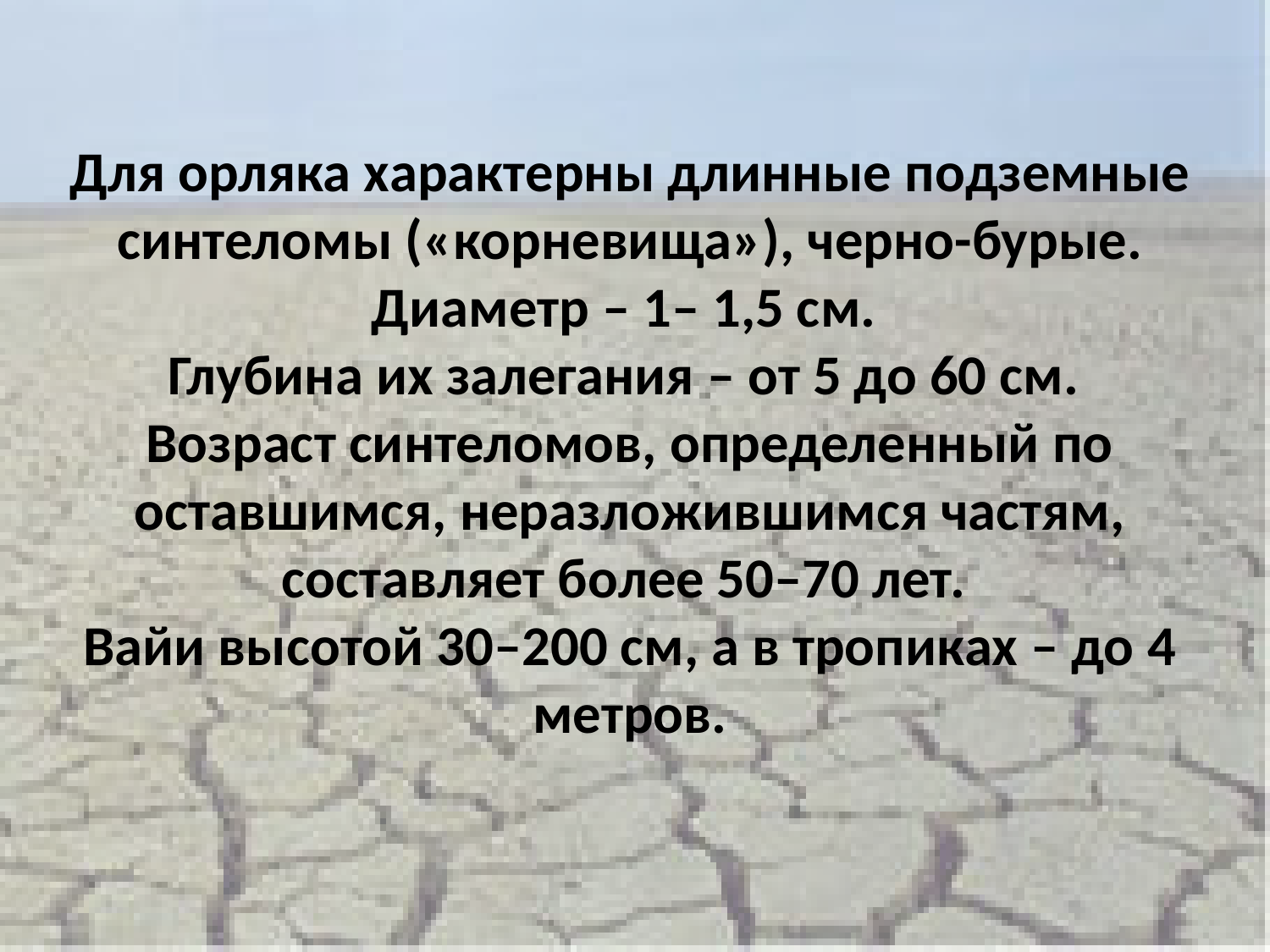

Для орляка характерны длинные подземные синтеломы («корневища»), черно-бурые. Диаметр – 1– 1,5 см.
Глубина их залегания – от 5 до 60 см.
Возраст синтеломов, определенный по оставшимся, неразложившимся частям, составляет более 50–70 лет.
Вайи высотой 30–200 см, а в тропиках – до 4 метров.